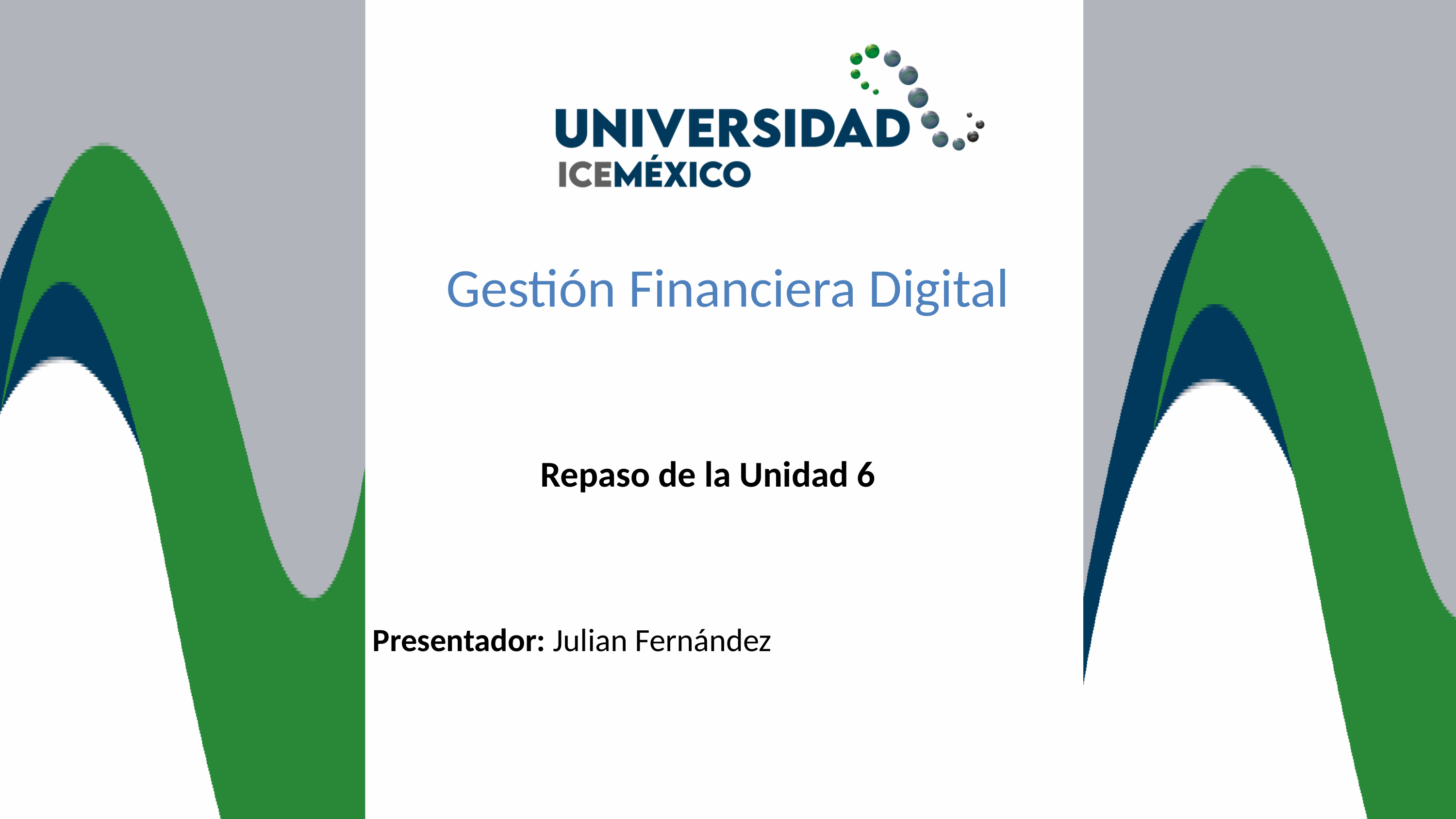

Gestión Financiera Digital

Repaso de la Unidad 6
Presentador: Julian Fernández